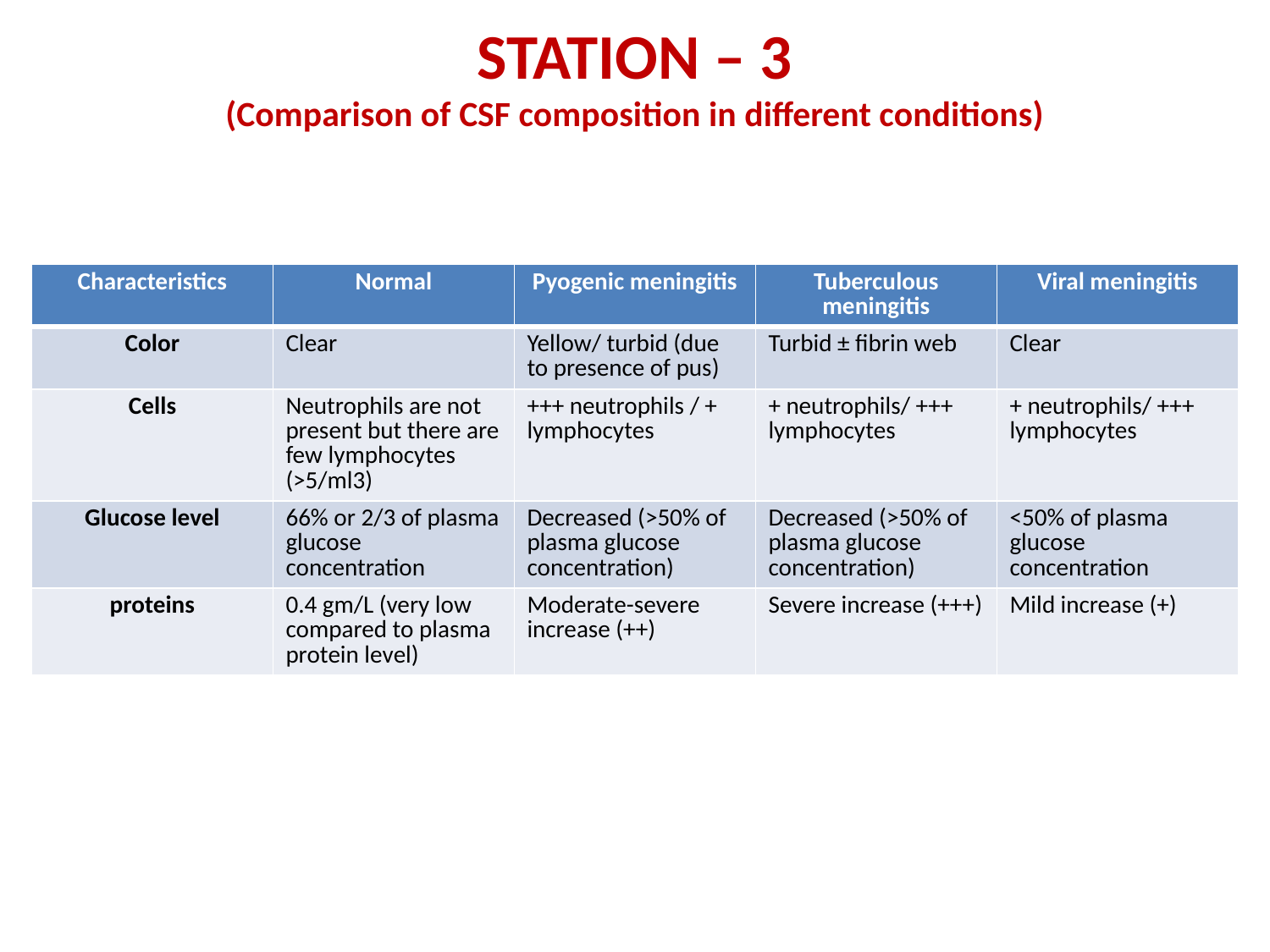

# STATION – 3 (Comparison of CSF composition in different conditions)
| Characteristics | Normal | Pyogenic meningitis | Tuberculous meningitis | Viral meningitis |
| --- | --- | --- | --- | --- |
| Color | Clear | Yellow/ turbid (due to presence of pus) | Turbid ± fibrin web | Clear |
| Cells | Neutrophils are not present but there are few lymphocytes (>5/ml3) | +++ neutrophils / + lymphocytes | + neutrophils/ +++ lymphocytes | + neutrophils/ +++ lymphocytes |
| Glucose level | 66% or 2/3 of plasma glucose concentration | Decreased (>50% of plasma glucose concentration) | Decreased (>50% of plasma glucose concentration) | <50% of plasma glucose concentration |
| proteins | 0.4 gm/L (very low compared to plasma protein level) | Moderate-severe increase (++) | Severe increase (+++) | Mild increase (+) |